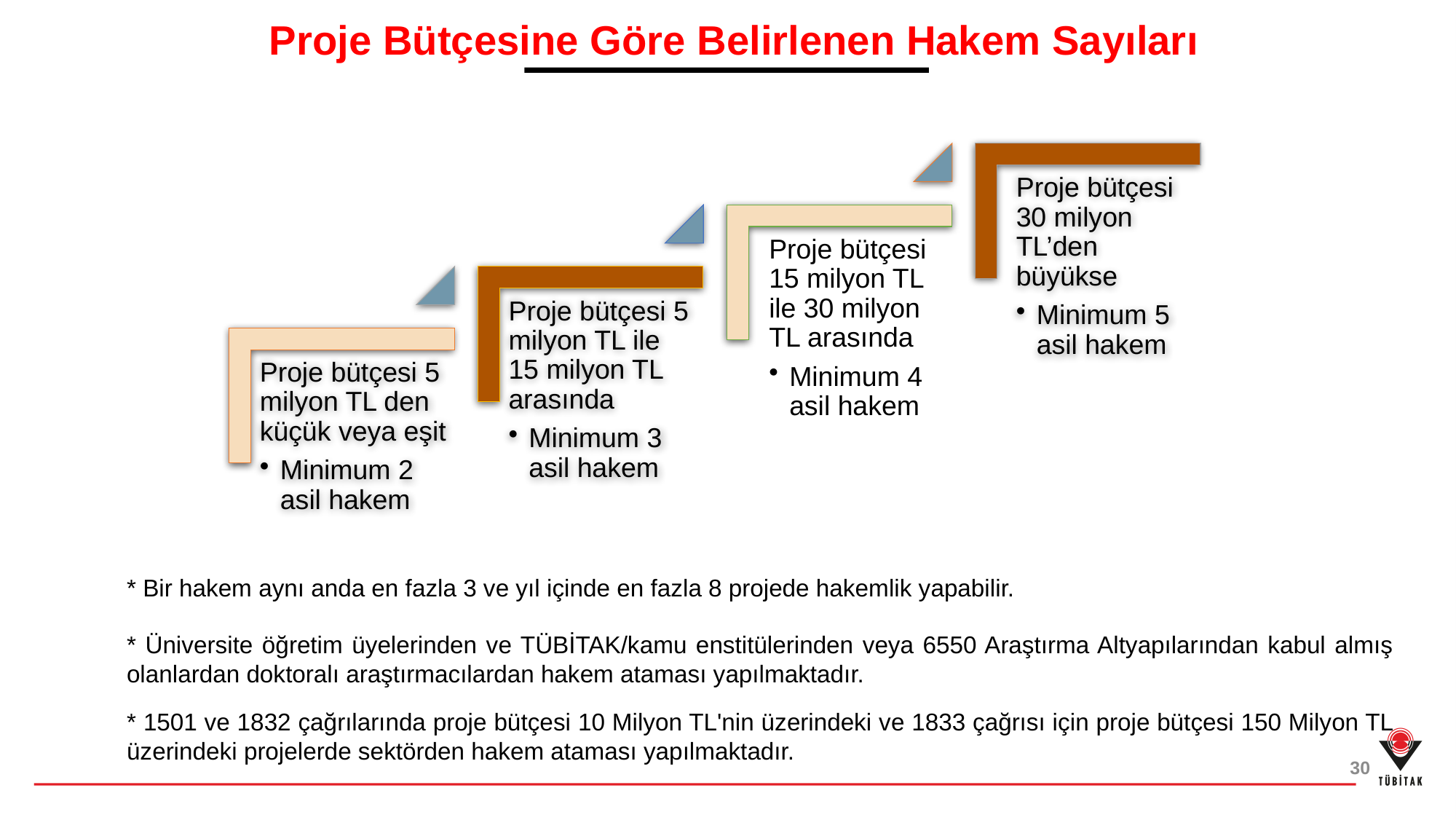

Proje Bütçesine Göre Belirlenen Hakem Sayıları*
Proje Bütçesine Göre Belirlenen Hakem Sayıları

Proje bütçesi 5 milyon TL den küçük veya eşit
Minimum 2 asil hakem
Proje bütçesi 5 milyon TL ile 15 milyon TL arasında
Minimum 3 asil hakem
Proje bütçesi 15 milyon TL ile 30 milyon TL arasında
Minimum 4 asil hakem
Proje bütçesi 30 milyon TL’den büyükse
Minimum 5 asil hakem
* Bir hakem aynı anda en fazla 3 ve yıl içinde en fazla 8 projede hakemlik yapabilir.
* Üniversite öğretim üyelerinden ve TÜBİTAK/kamu enstitülerinden veya 6550 Araştırma Altyapılarından kabul almış olanlardan doktoralı araştırmacılardan hakem ataması yapılmaktadır.
* 1501 ve 1832 çağrılarında proje bütçesi 10 Milyon TL'nin üzerindeki ve 1833 çağrısı için proje bütçesi 150 Milyon TL üzerindeki projelerde sektörden hakem ataması yapılmaktadır.
30